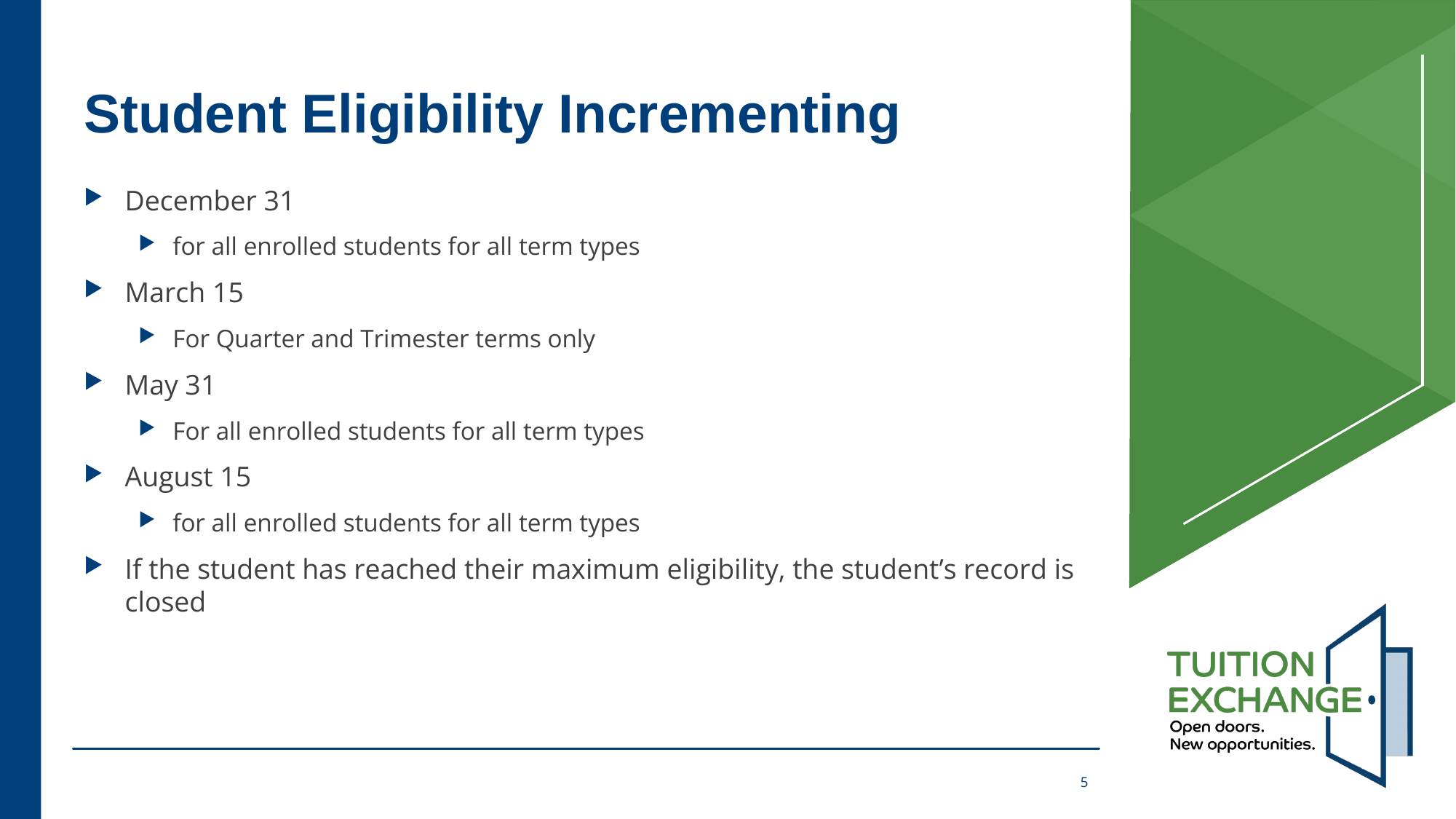

# Student Eligibility Incrementing
December 31
for all enrolled students for all term types
March 15
For Quarter and Trimester terms only
May 31
For all enrolled students for all term types
August 15
for all enrolled students for all term types
If the student has reached their maximum eligibility, the student’s record is closed

5